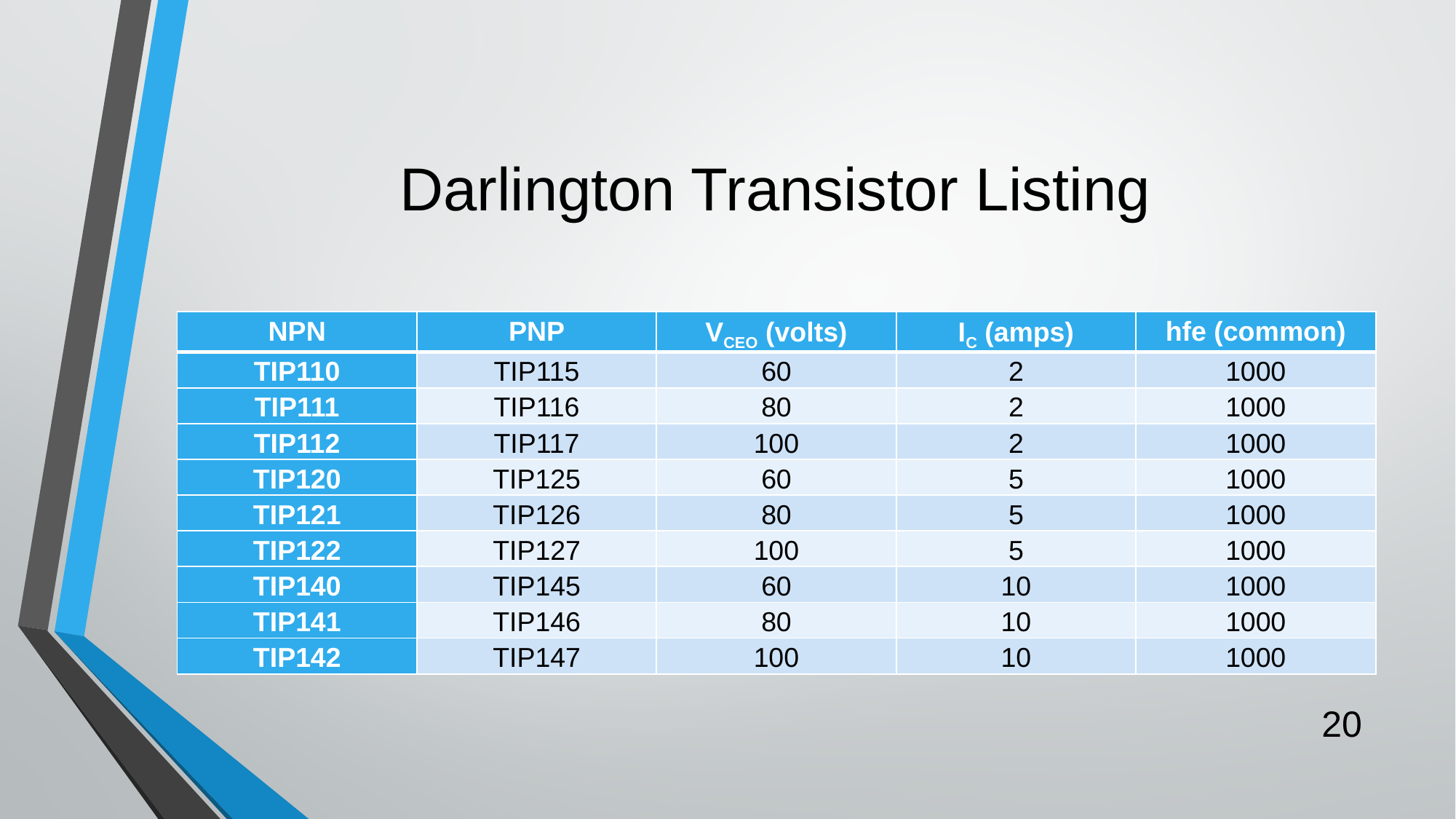

# Darlington Transistor Listing
| NPN | PNP | VCEO (volts) | IC (amps) | hfe (common) |
| --- | --- | --- | --- | --- |
| TIP110 | TIP115 | 60 | 2 | 1000 |
| TIP111 | TIP116 | 80 | 2 | 1000 |
| TIP112 | TIP117 | 100 | 2 | 1000 |
| TIP120 | TIP125 | 60 | 5 | 1000 |
| TIP121 | TIP126 | 80 | 5 | 1000 |
| TIP122 | TIP127 | 100 | 5 | 1000 |
| TIP140 | TIP145 | 60 | 10 | 1000 |
| TIP141 | TIP146 | 80 | 10 | 1000 |
| TIP142 | TIP147 | 100 | 10 | 1000 |
20